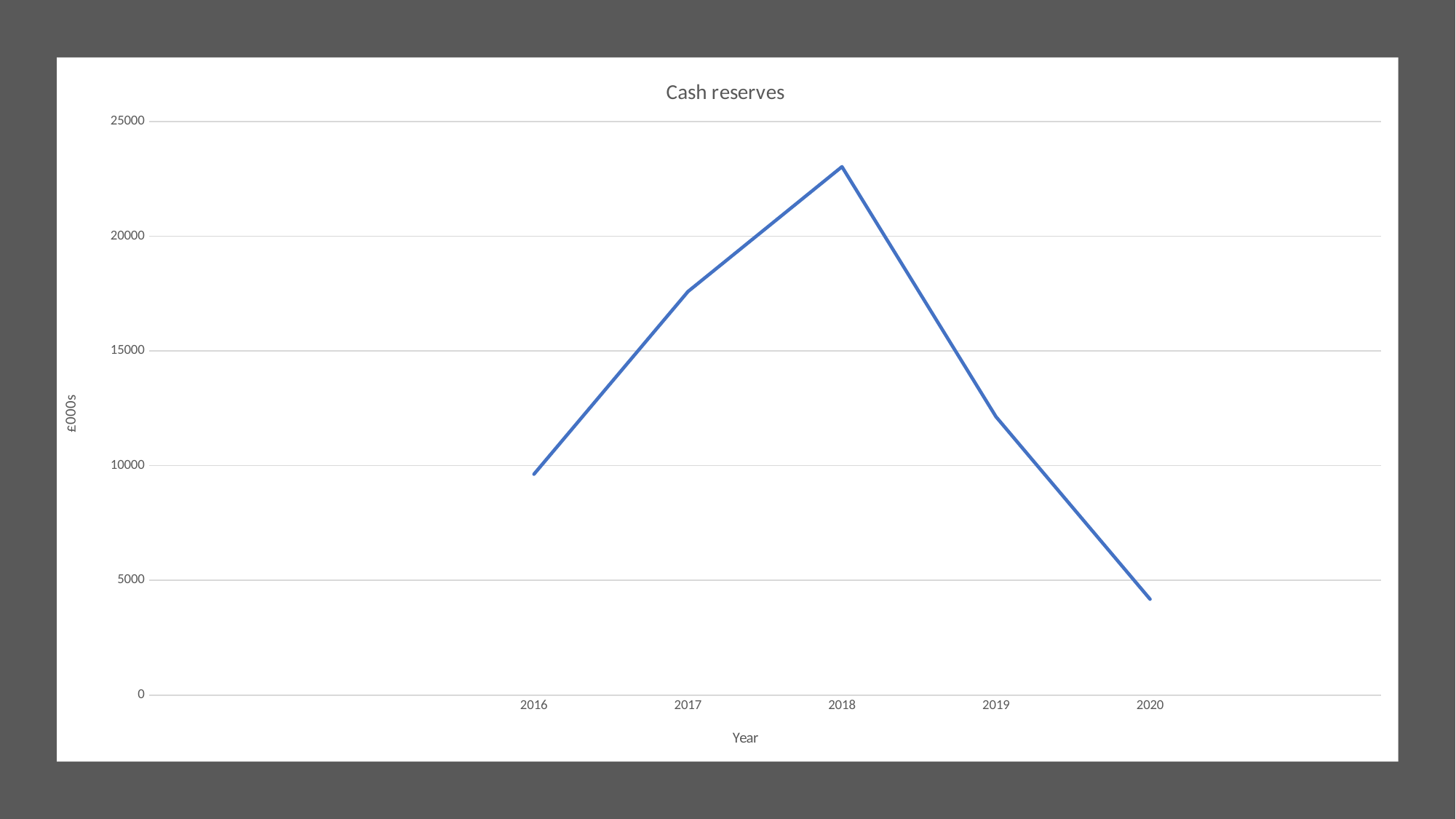

### Chart: Cash reserves

| Category |  |
|---|---|
|  | None |
|  | None |
| 2016 | 9628.0 |
| 2017 | 17595.0 |
| 2018 | 23035.0 |
| 2019 | 12132.0 |
| 2020 | 4180.0 |
|  | None |